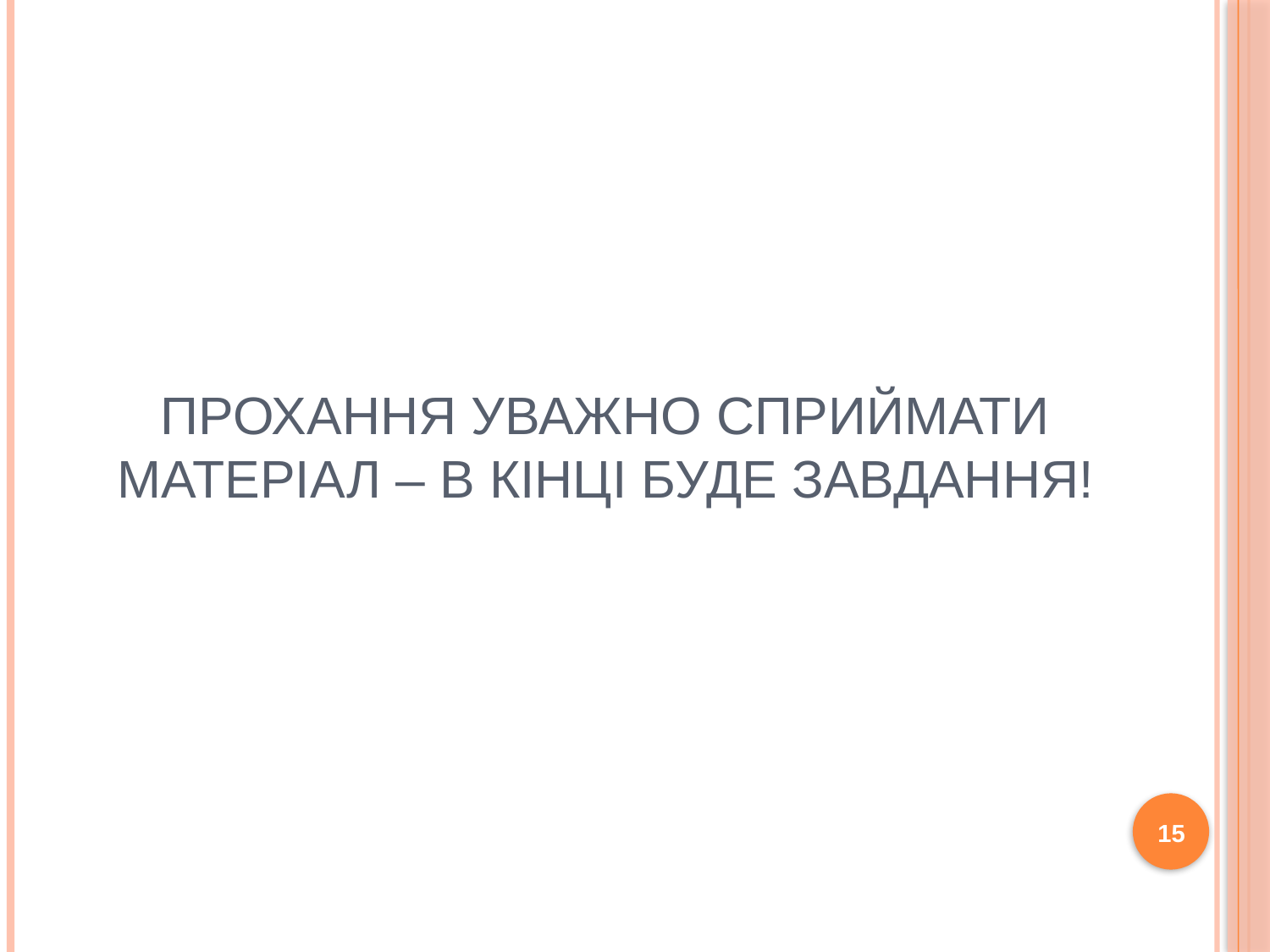

# Прохання уважно сприймати матеріал – в кінці буде завдання!
15